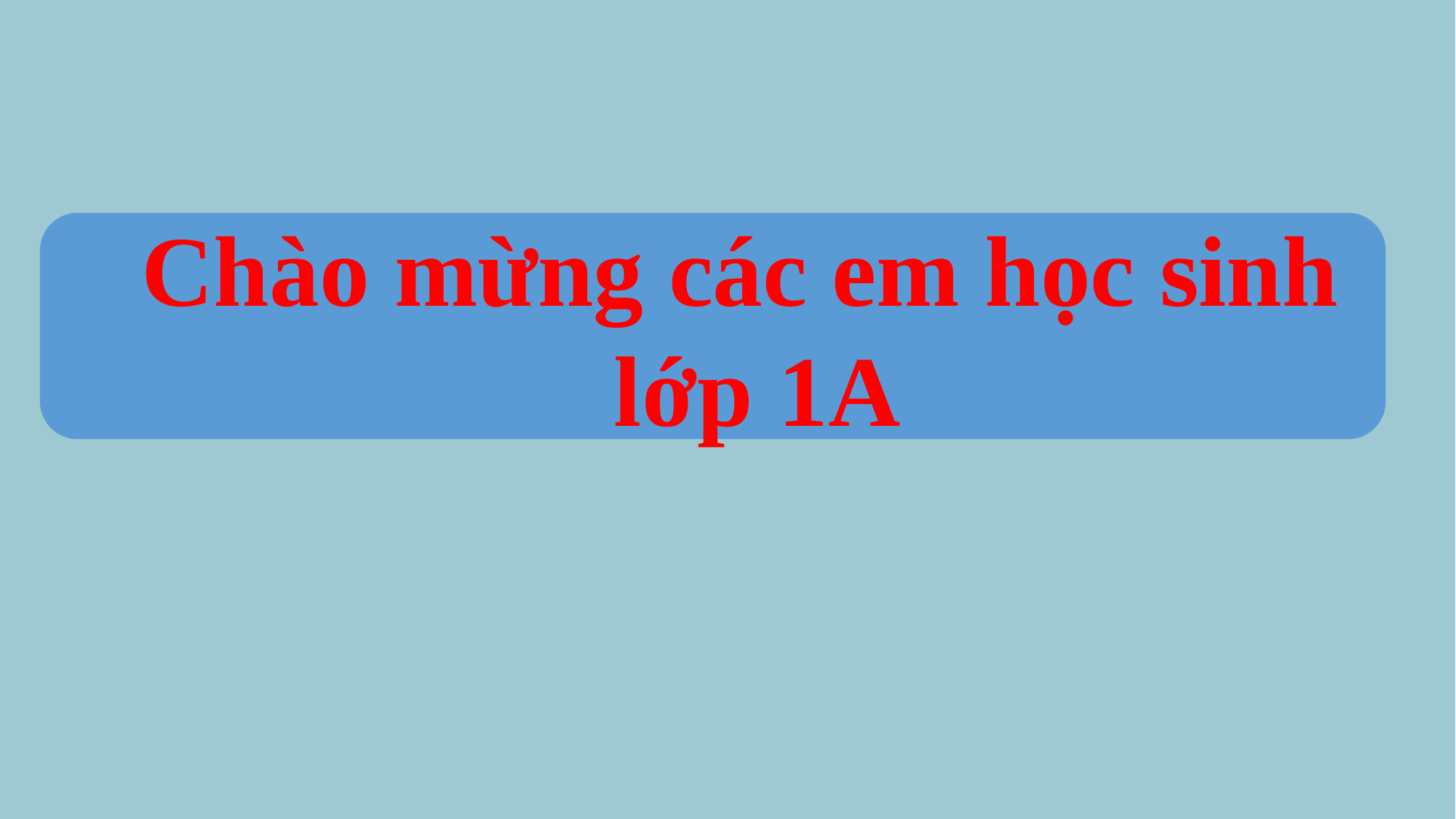

Chào mừng các em học sinh lớp 1A